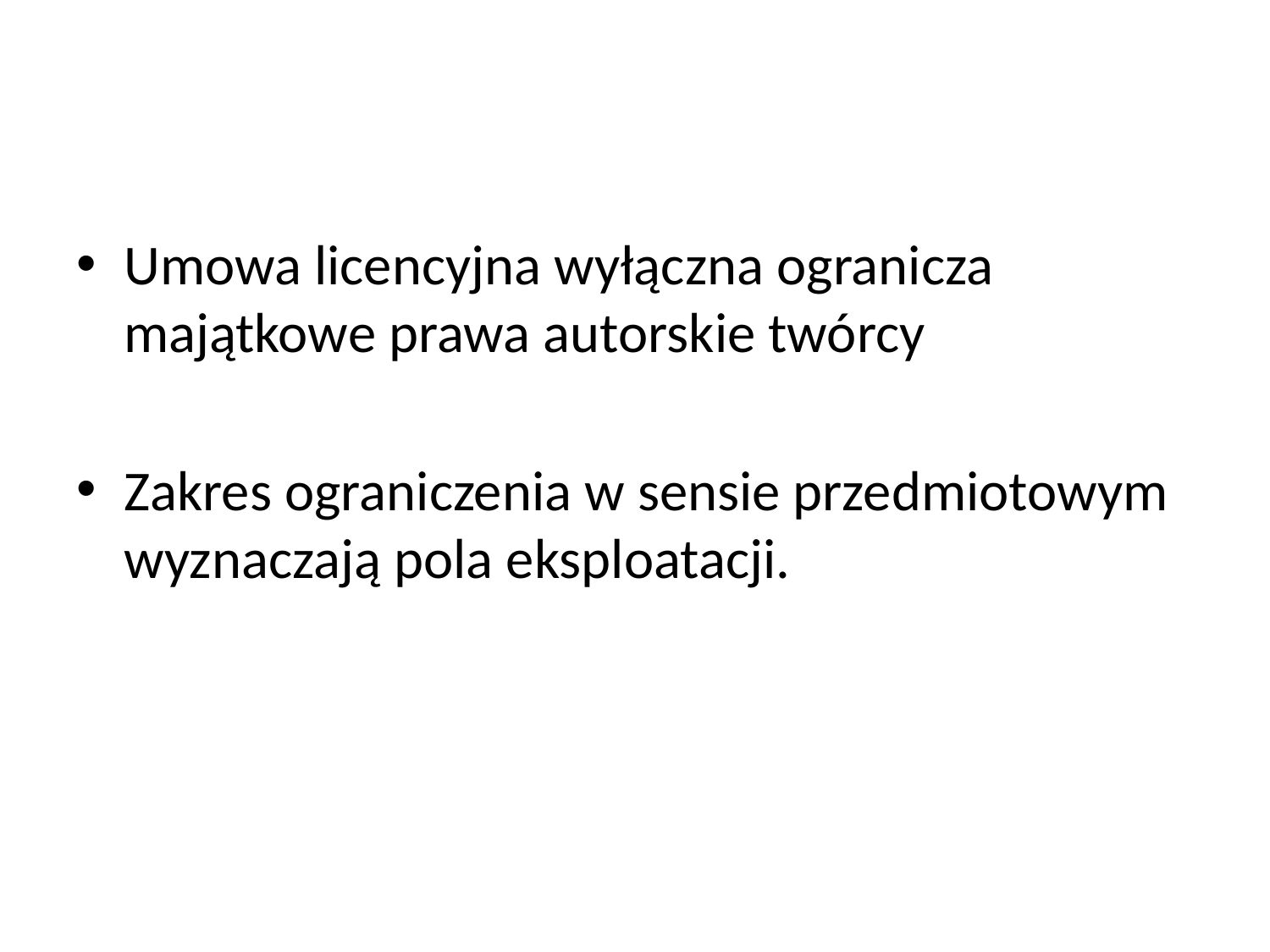

#
Umowa licencyjna wyłączna ogranicza majątkowe prawa autorskie twórcy

Zakres ograniczenia w sensie przedmiotowym wyznaczają pola eksploatacji.